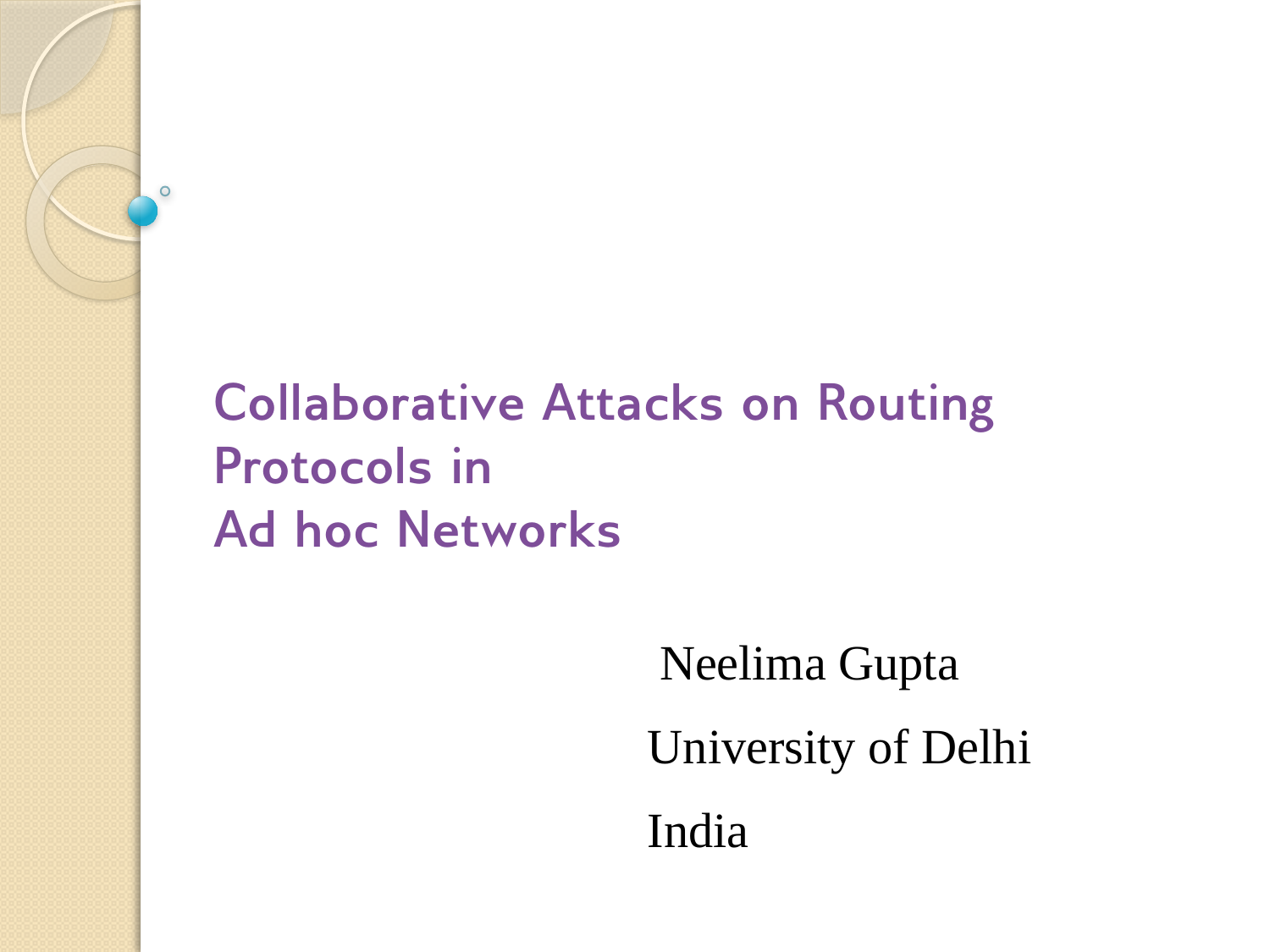

# Collaborative Attacks on Routing Protocols in Ad hoc Networks
 Neelima Gupta
University of Delhi
India